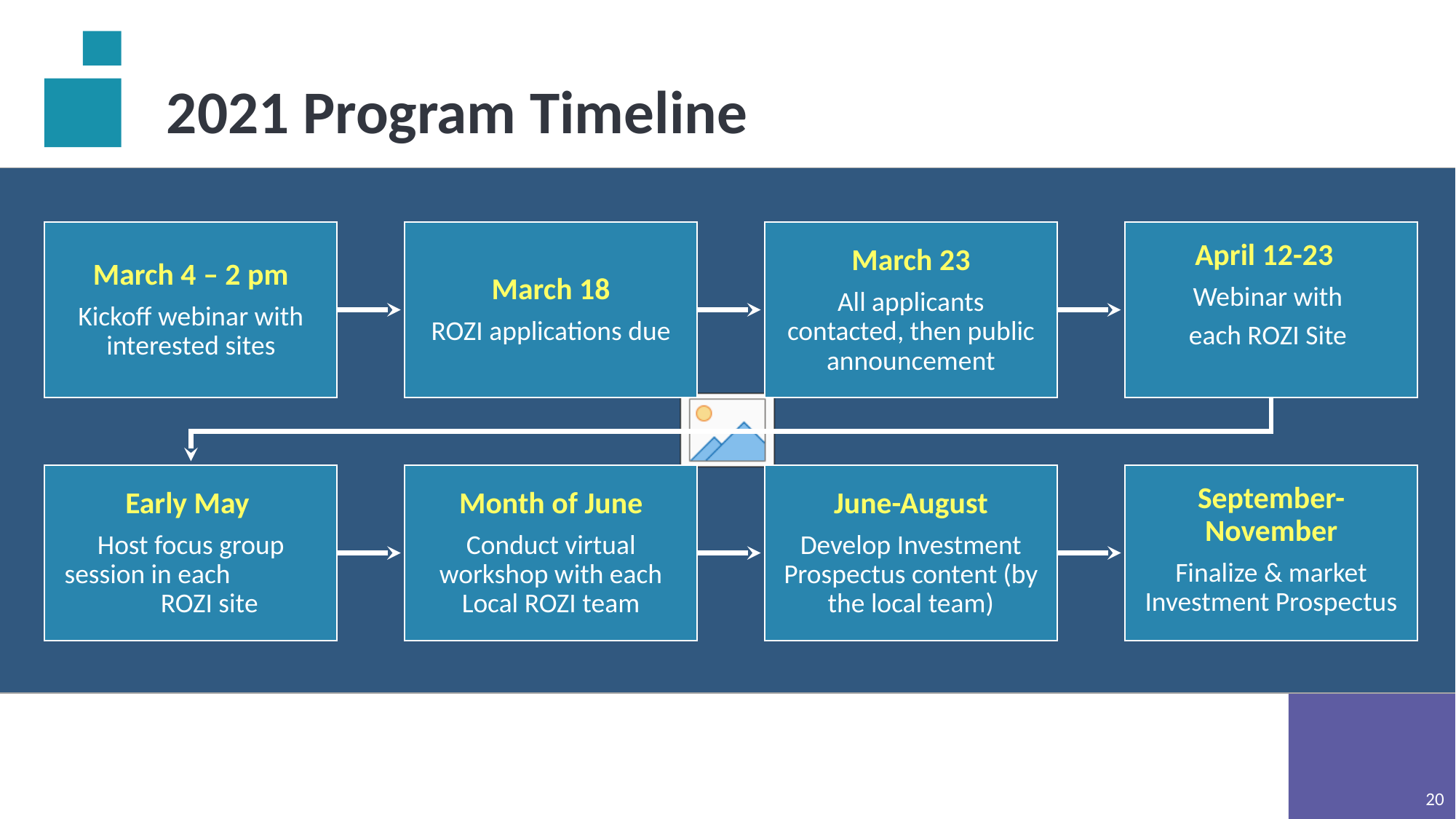

2021 Program Timeline

March 4 – 2 pm
Kickoff webinar with interested sites

March 18
ROZI applications due

March 23
All applicants contacted, then public announcement

April 12-23
Webinar with
each ROZI Site

Early May
Host focus group session in each                     ROZI site

Month of June
Conduct virtual workshop with each Local ROZI team

June-August
Develop Investment Prospectus content (by the local team)

September-November
Finalize & market Investment Prospectus

20